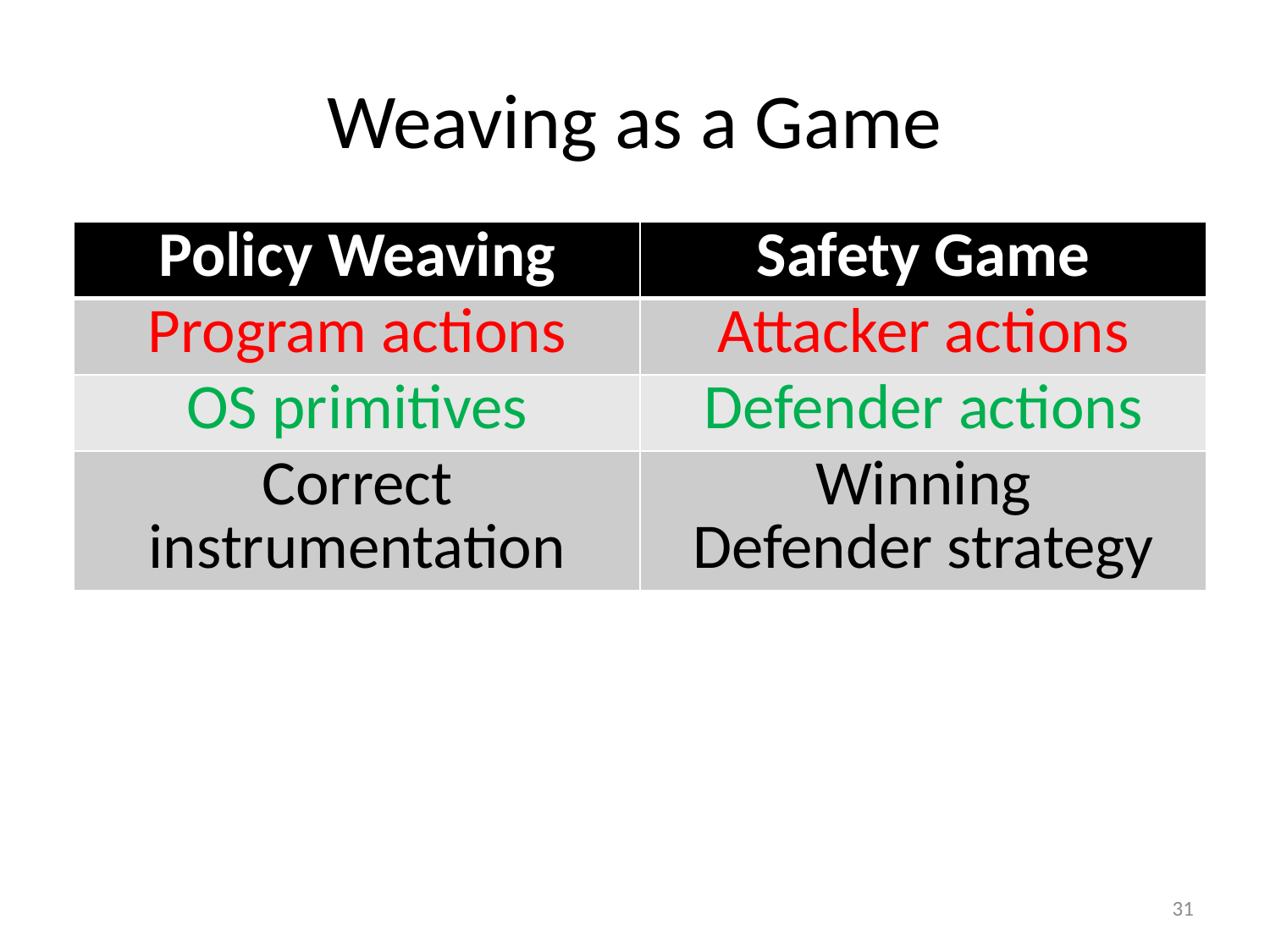

# Weaving as a Game
| Policy Weaving | Safety Game |
| --- | --- |
| Program actions | Attacker actions |
| OS primitives | Defender actions |
| Policy Weaving | Safety Game |
| --- | --- |
| Program actions | Attacker actions |
| OS primitives | Defender actions |
| Correct instrumentation | Winning Defender strategy |
| Policy Weaving | Safety Game |
| --- | --- |
| Program actions | Attacker actions |
| Policy Weaving | Safety Game |
| --- | --- |
31